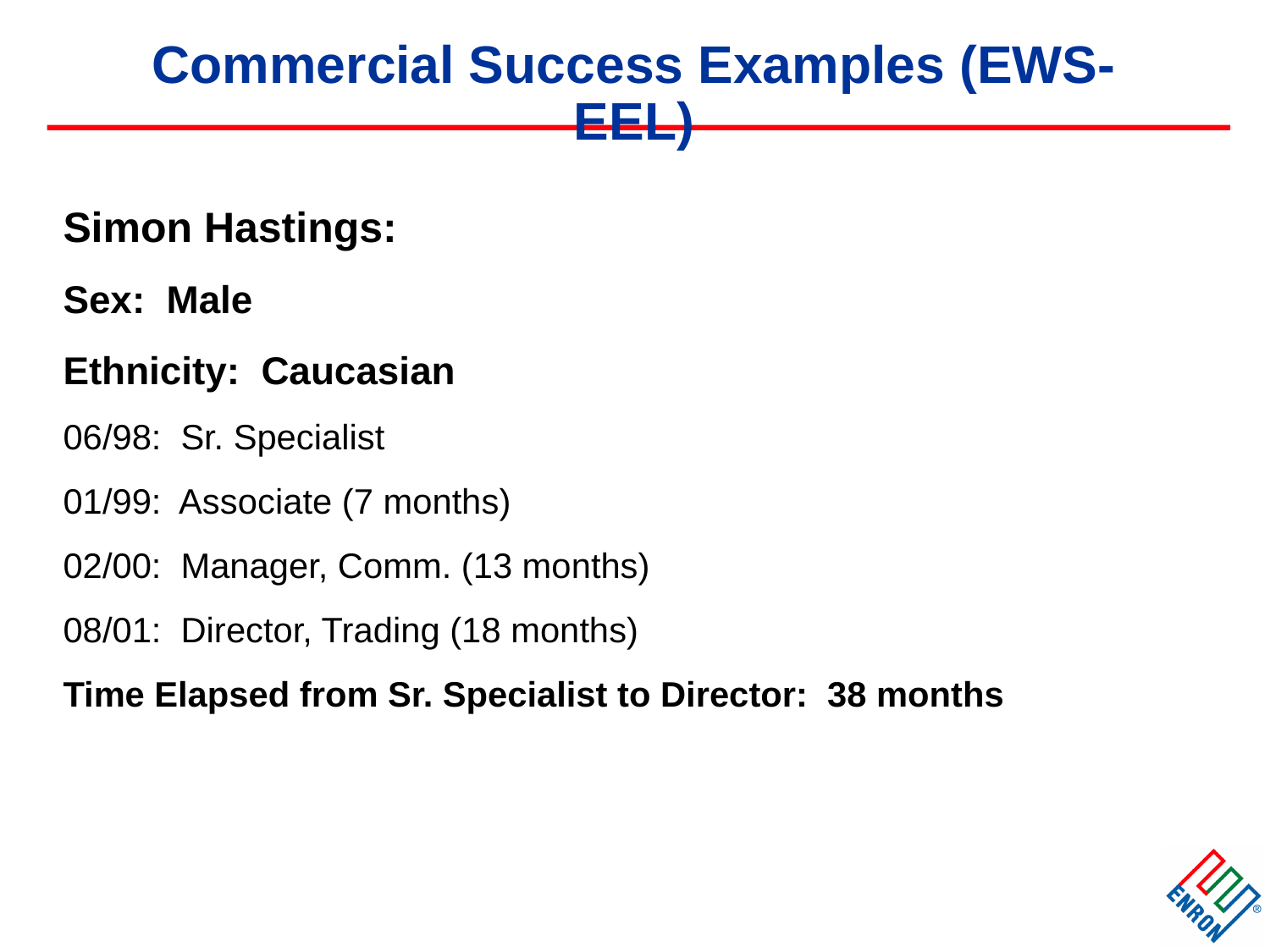

# Commercial Success Examples (EWS-EEL)

Simon Hastings:
Sex:  Male
Ethnicity:  Caucasian
06/98:  Sr. Specialist
01/99:  Associate (7 months)
02/00:  Manager, Comm. (13 months)
08/01:  Director, Trading (18 months)
Time Elapsed from Sr. Specialist to Director:  38 months